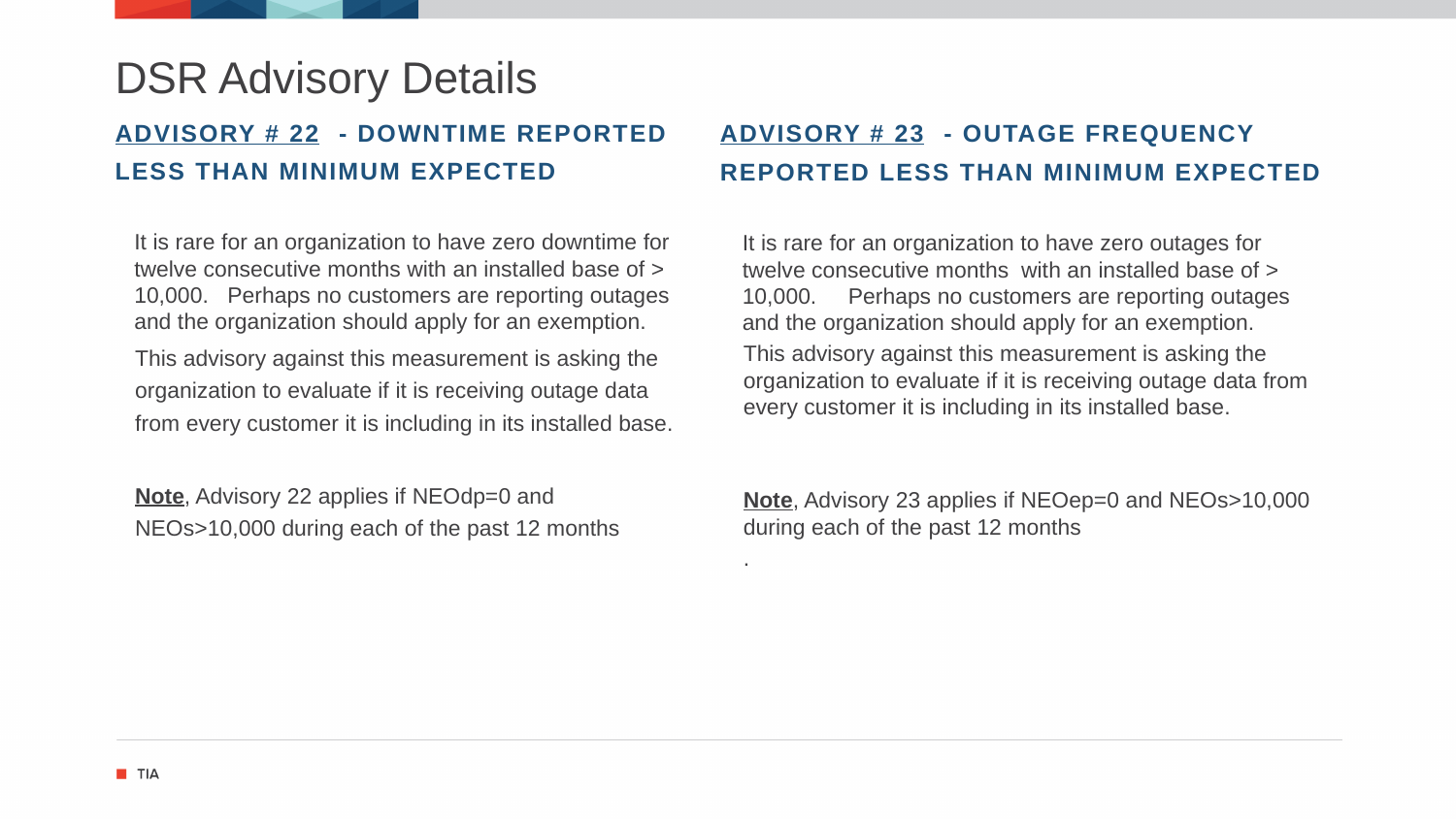

# DSR Advisory Details
Advisory # 23  - Outage frequency reported less than minimum expected

Advisory # 22  - Downtime reported less than minimum expected
It is rare for an organization to have zero outages for twelve consecutive months  with an installed base of > 10,000.     Perhaps no customers are reporting outages and the organization should apply for an exemption.
This advisory against this measurement is asking the organization to evaluate if it is receiving outage data from every customer it is including in its installed base.

Note, Advisory 23 applies if NEOep=0 and NEOs>10,000 during each of the past 12 months
.

It is rare for an organization to have zero downtime for twelve consecutive months with an installed base of > 10,000.   Perhaps no customers are reporting outages and the organization should apply for an exemption.
This advisory against this measurement is asking the organization to evaluate if it is receiving outage data from every customer it is including in its installed base.

Note, Advisory 22 applies if NEOdp=0 and NEOs>10,000 during each of the past 12 months